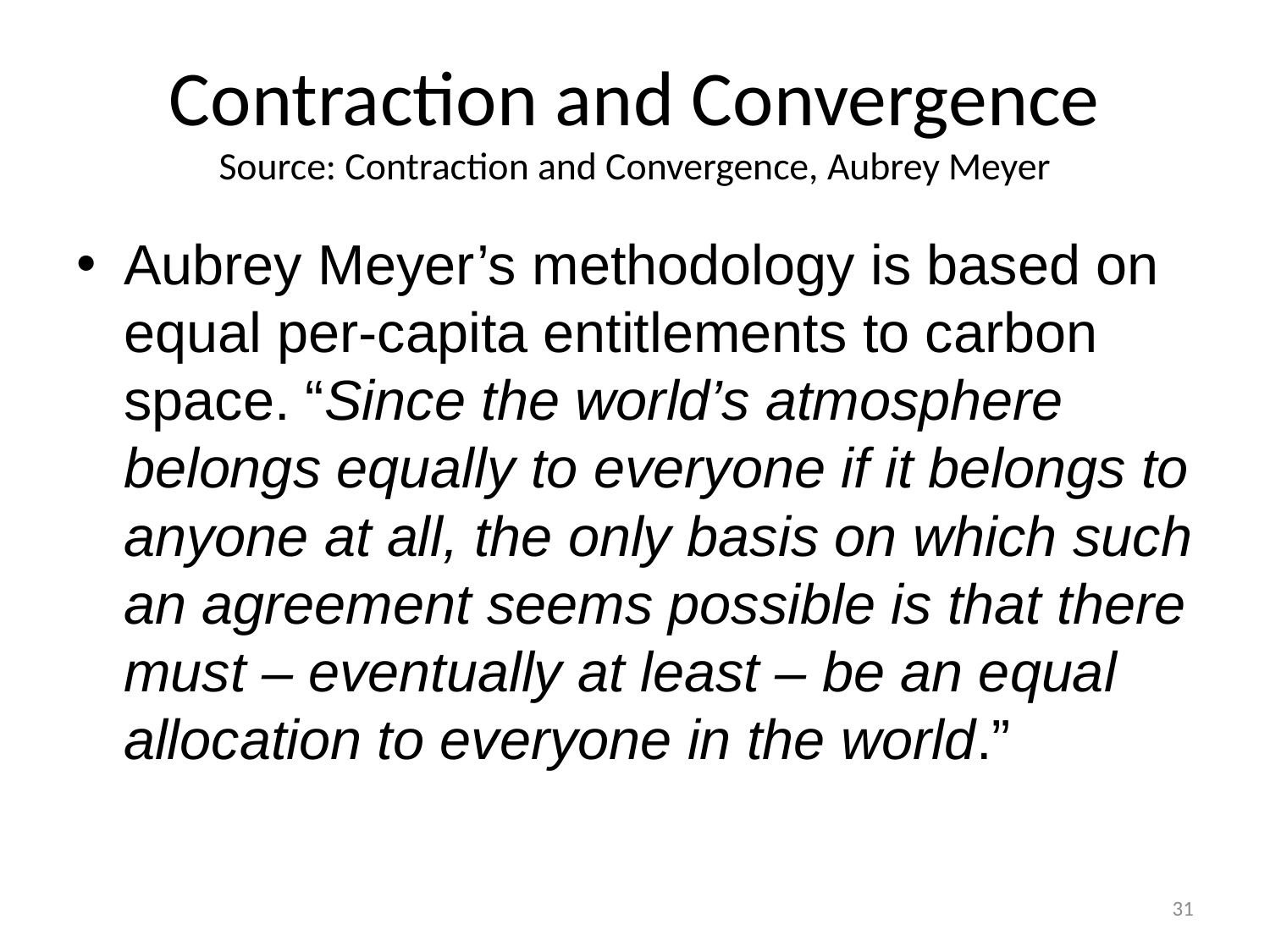

# Contraction and Convergence Source: Contraction and Convergence, Aubrey Meyer
Aubrey Meyer’s methodology is based on equal per-capita entitlements to carbon space. “Since the world’s atmosphere belongs equally to everyone if it belongs to anyone at all, the only basis on which such an agreement seems possible is that there must – eventually at least – be an equal allocation to everyone in the world.”

31